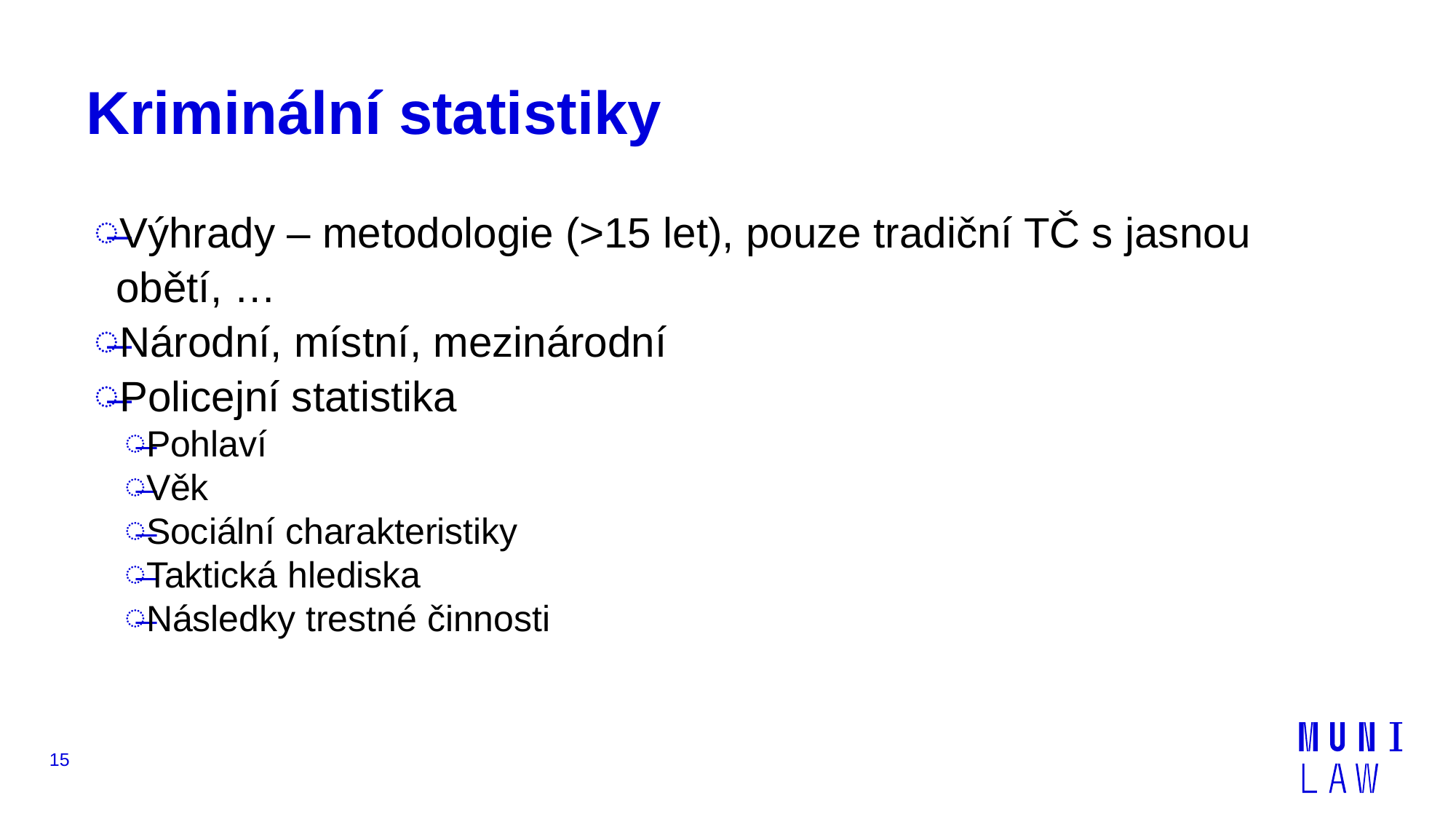

# Kriminální statistiky
Výhrady – metodologie (>15 let), pouze tradiční TČ s jasnou obětí, …
Národní, místní, mezinárodní
Policejní statistika
Pohlaví
Věk
Sociální charakteristiky
Taktická hlediska
Následky trestné činnosti
15